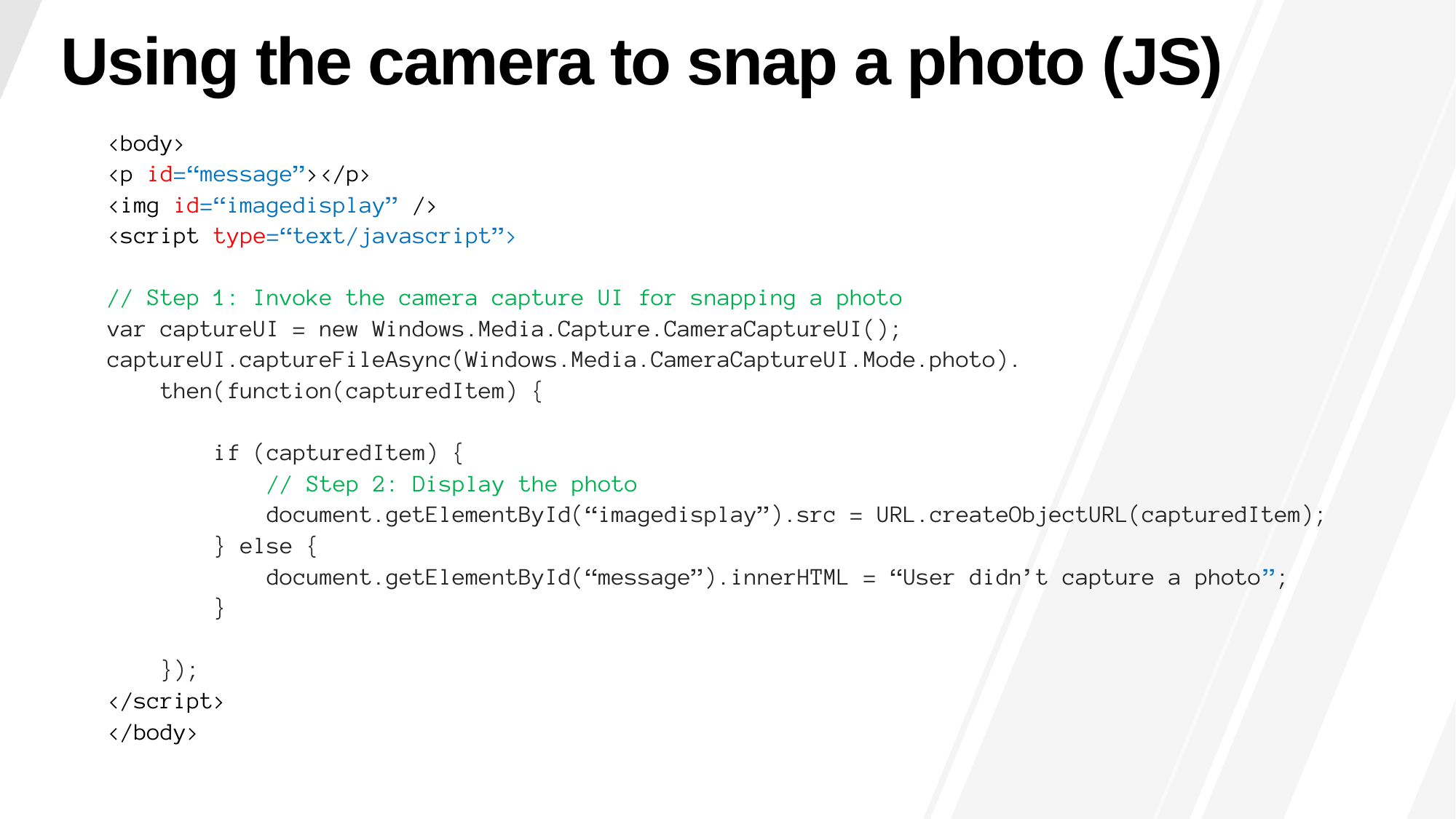

# Using the camera to snap a photo (JS)
<body>
<p id=“message”></p>
<img id=“imagedisplay” />
<script type=“text/javascript”>

// Step 1: Invoke the camera capture UI for snapping a photo
var captureUI = new Windows.Media.Capture.CameraCaptureUI();
captureUI.captureFileAsync(Windows.Media.CameraCaptureUI.Mode.photo).
    then(function(capturedItem) {

        if (capturedItem) {
            // Step 2: Display the photo
            document.getElementById(“imagedisplay”).src = URL.createObjectURL(capturedItem);
        } else {
            document.getElementById(“message”).innerHTML = “User didn’t capture a photo”;
        }

    });
</script>
</body>